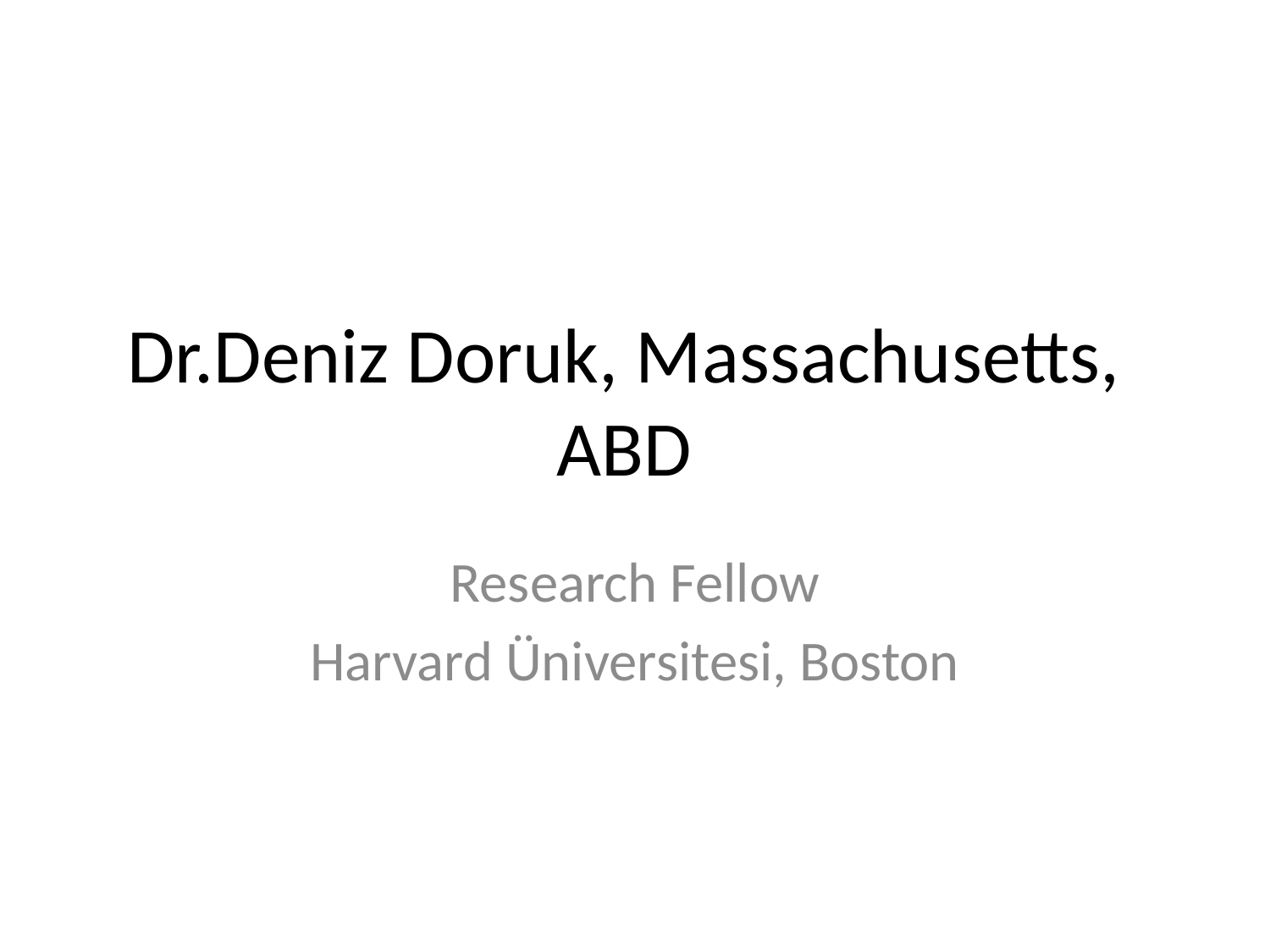

# Dr.Deniz Doruk, Massachusetts, ABD
Research Fellow
Harvard Üniversitesi, Boston